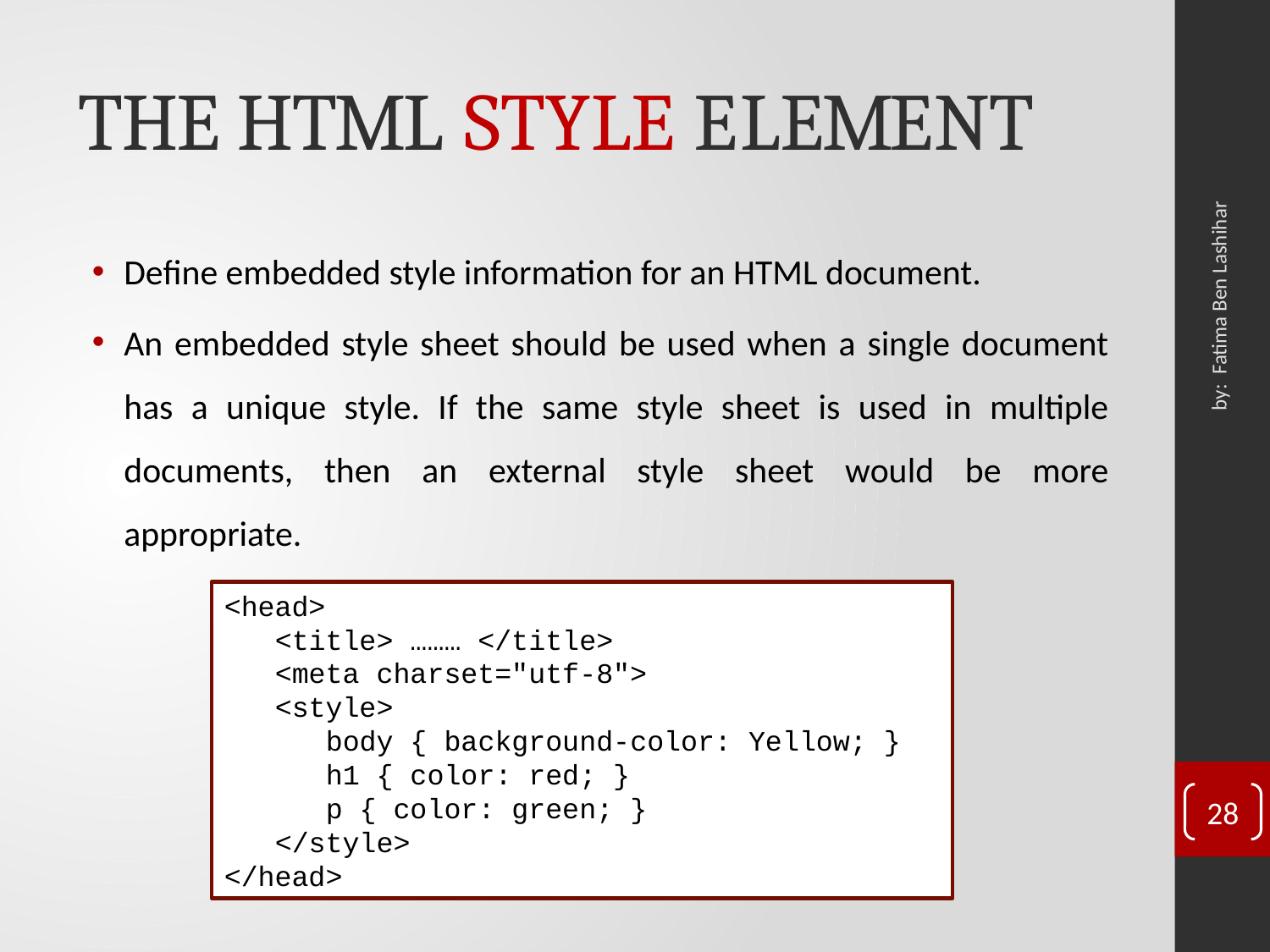

# THE HTML STYLE ELEMENT
Define embedded style information for an HTML document.
An embedded style sheet should be used when a single document has a unique style. If the same style sheet is used in multiple documents, then an external style sheet would be more appropriate.
by:  Fatima Ben Lashihar
<head>
   <title> ……… </title>
   <meta charset="utf-8">
   <style>
      body { background-color: Yellow; }
      h1 { color: red; }
      p { color: green; }
   </style>
</head>
28